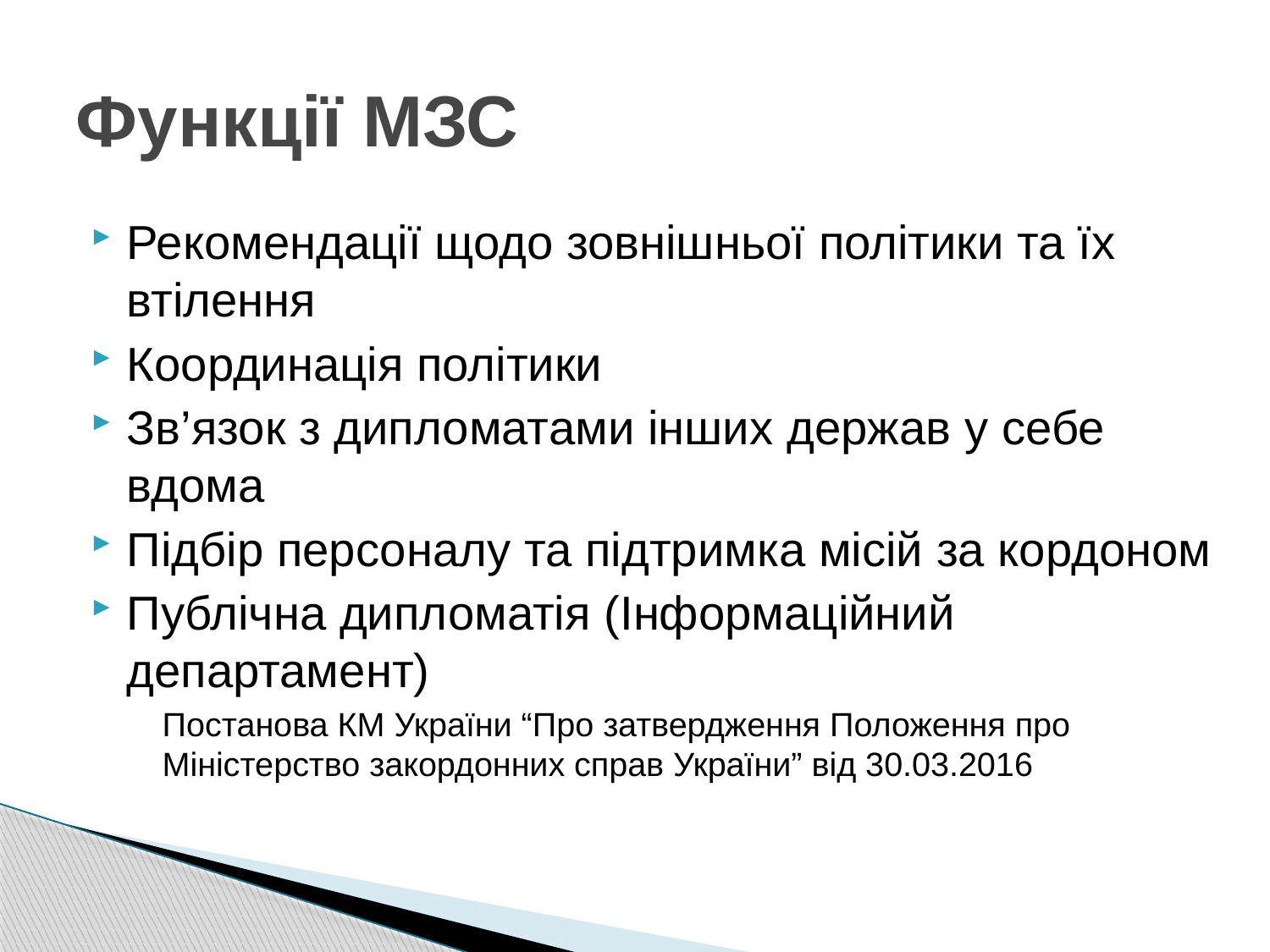

# Функції МЗС
Рекомендації щодо зовнішньої політики та їх втілення
Координація політики
Зв’язок з дипломатами інших держав у себе вдома
Підбір персоналу та підтримка місій за кордоном
Публічна дипломатія (Інформаційний департамент)
	Постанова КМ України “Про затвердження Положення про Міністерство закордонних справ України” від 30.03.2016